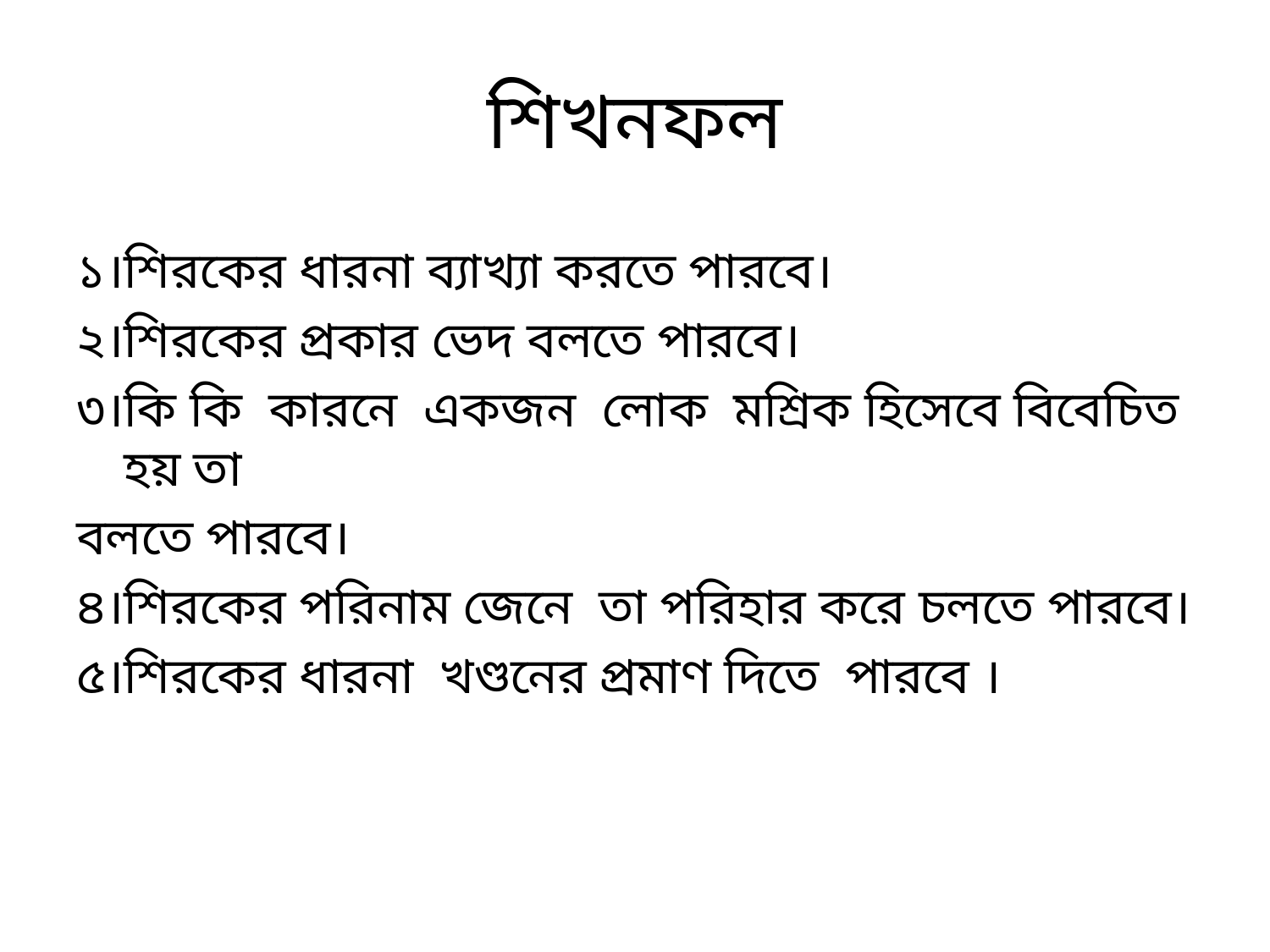

# শিখনফল
১।শিরকের ধারনা ব্যাখ্যা করতে পারবে।
২।শিরকের প্রকার ভেদ বলতে পারবে।
৩।কি কি  কারনে  একজন  লোক  মশ্রিক হিসেবে বিবেচিত হয় তা
বলতে পারবে।
৪।শিরকের পরিনাম জেনে  তা পরিহার করে চলতে পারবে।
৫।শিরকের ধারনা  খণ্ডনের প্রমাণ দিতে  পারবে ।